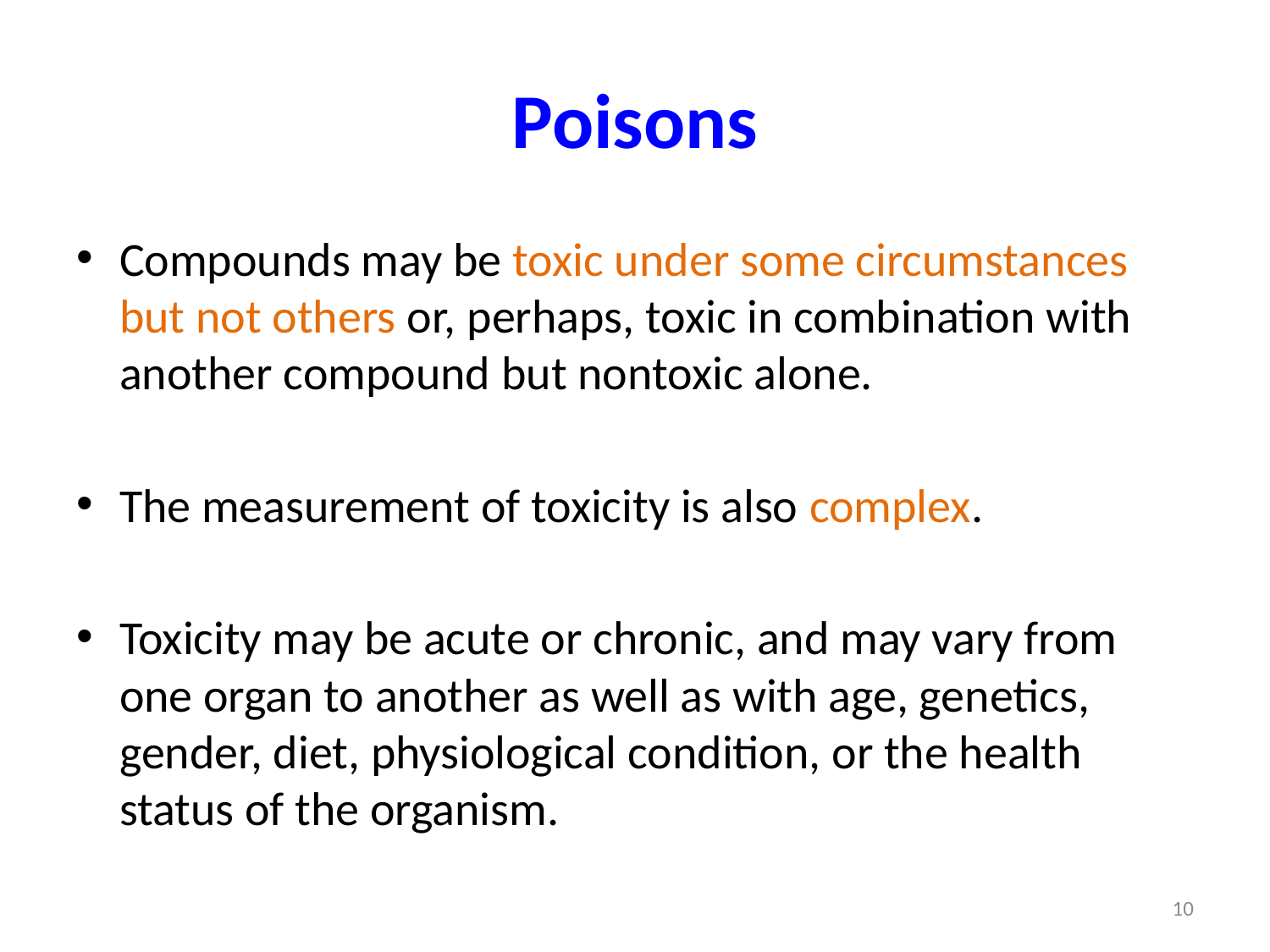

# Poisons
Compounds may be toxic under some circumstances but not others or, perhaps, toxic in combination with another compound but nontoxic alone.

The measurement of toxicity is also complex.

Toxicity may be acute or chronic, and may vary from one organ to another as well as with age, genetics, gender, diet, physiological condition, or the health status of the organism.

10